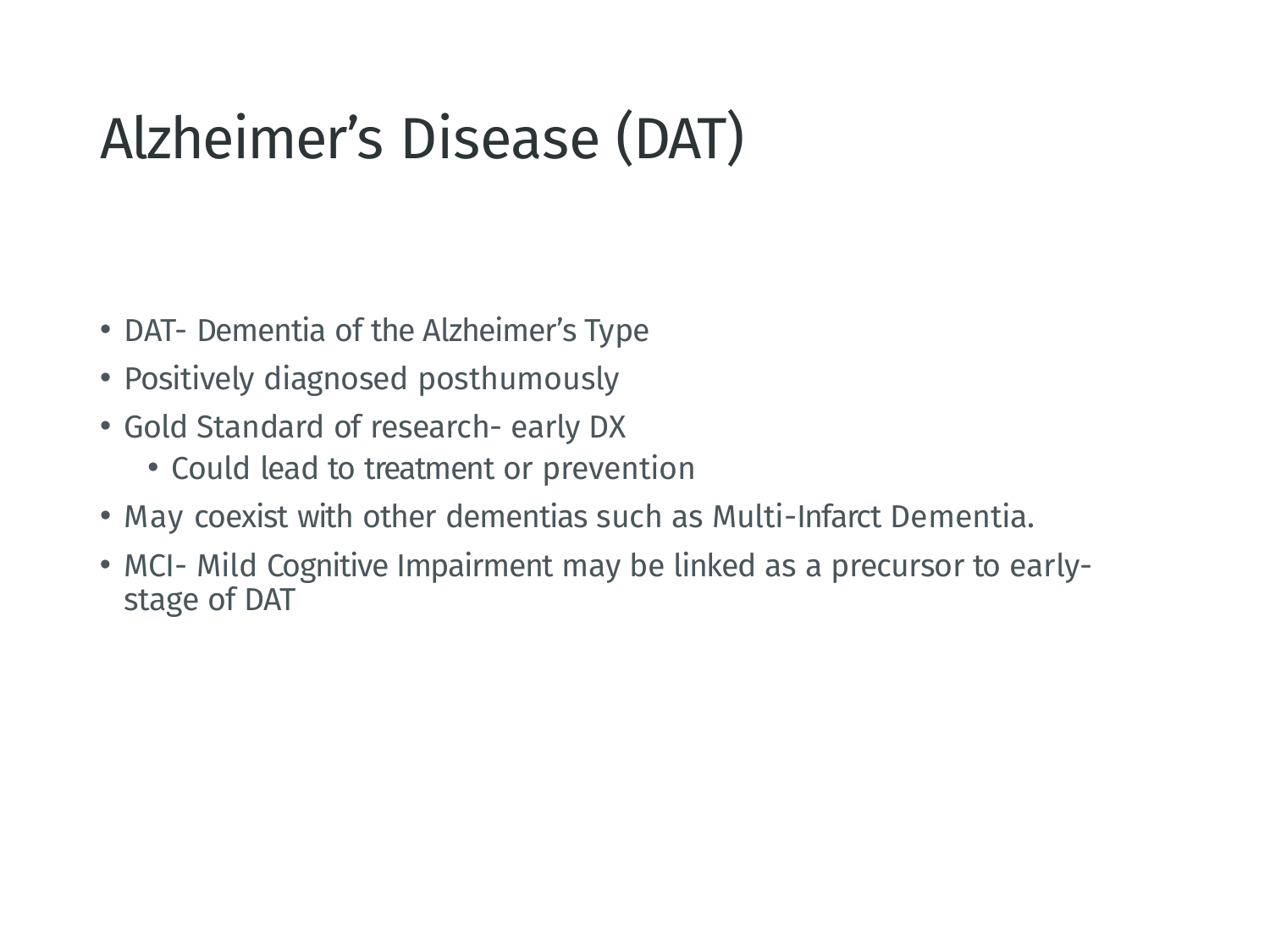

# Alzheimer’s Disease (DAT)
DAT- Dementia of the Alzheimer’s Type
Positively diagnosed posthumously
Gold Standard of research- early DX
Could lead to treatment or prevention
May coexist with other dementias such as Multi-Infarct Dementia.
MCI- Mild Cognitive Impairment may be linked as a precursor to early-stage of DAT